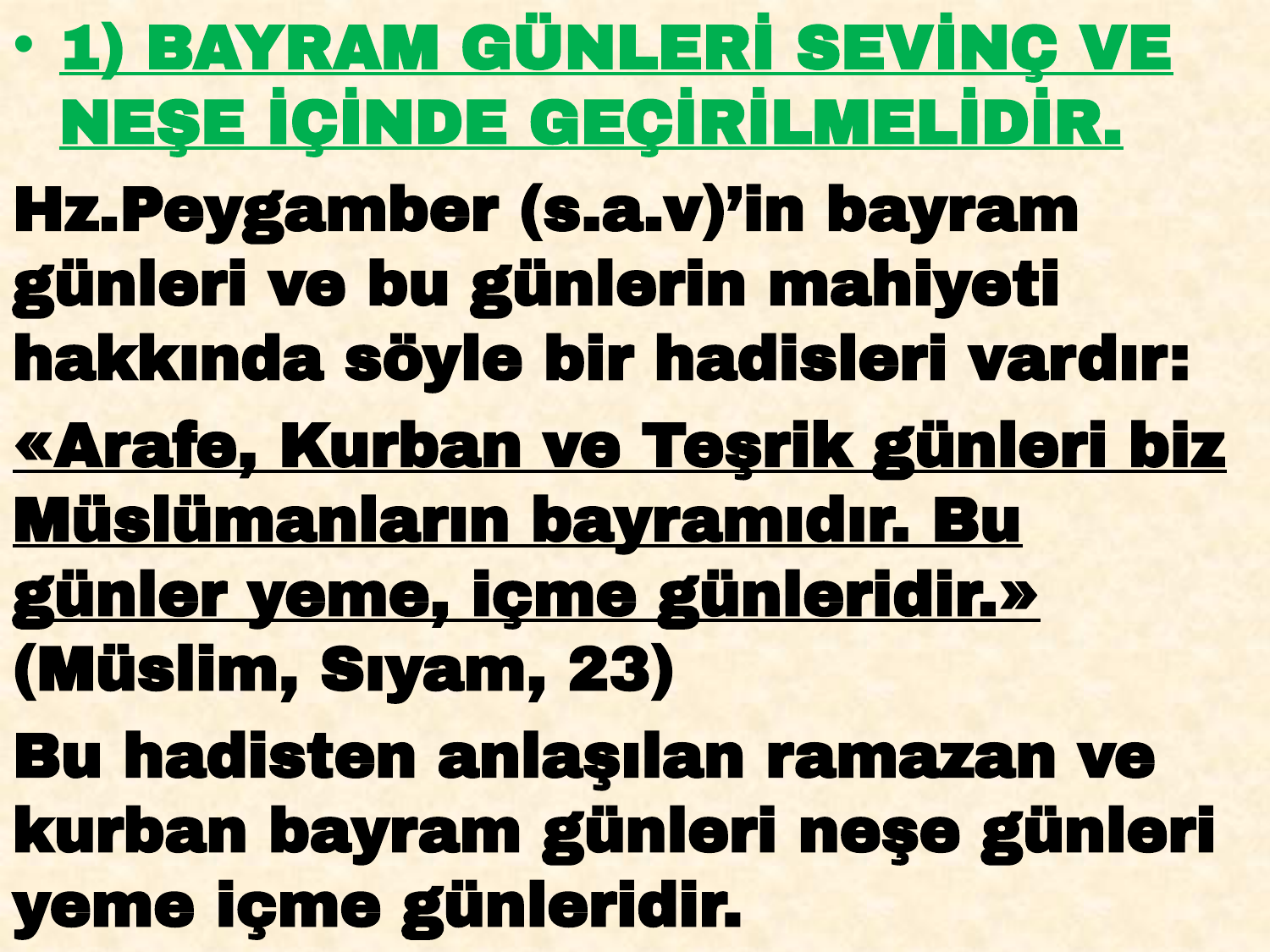

1) BAYRAM GÜNLERİ SEVİNÇ VE NEŞE İÇİNDE GEÇİRİLMELİDİR.
Hz.Peygamber (s.a.v)’in bayram günleri ve bu günlerin mahiyeti hakkında söyle bir hadisleri vardır:
«Arafe, Kurban ve Teşrik günleri biz Müslümanların bayramıdır. Bu günler yeme, içme günleridir.» (Müslim, Sıyam, 23)
Bu hadisten anlaşılan ramazan ve kurban bayram günleri neşe günleri yeme içme günleridir.